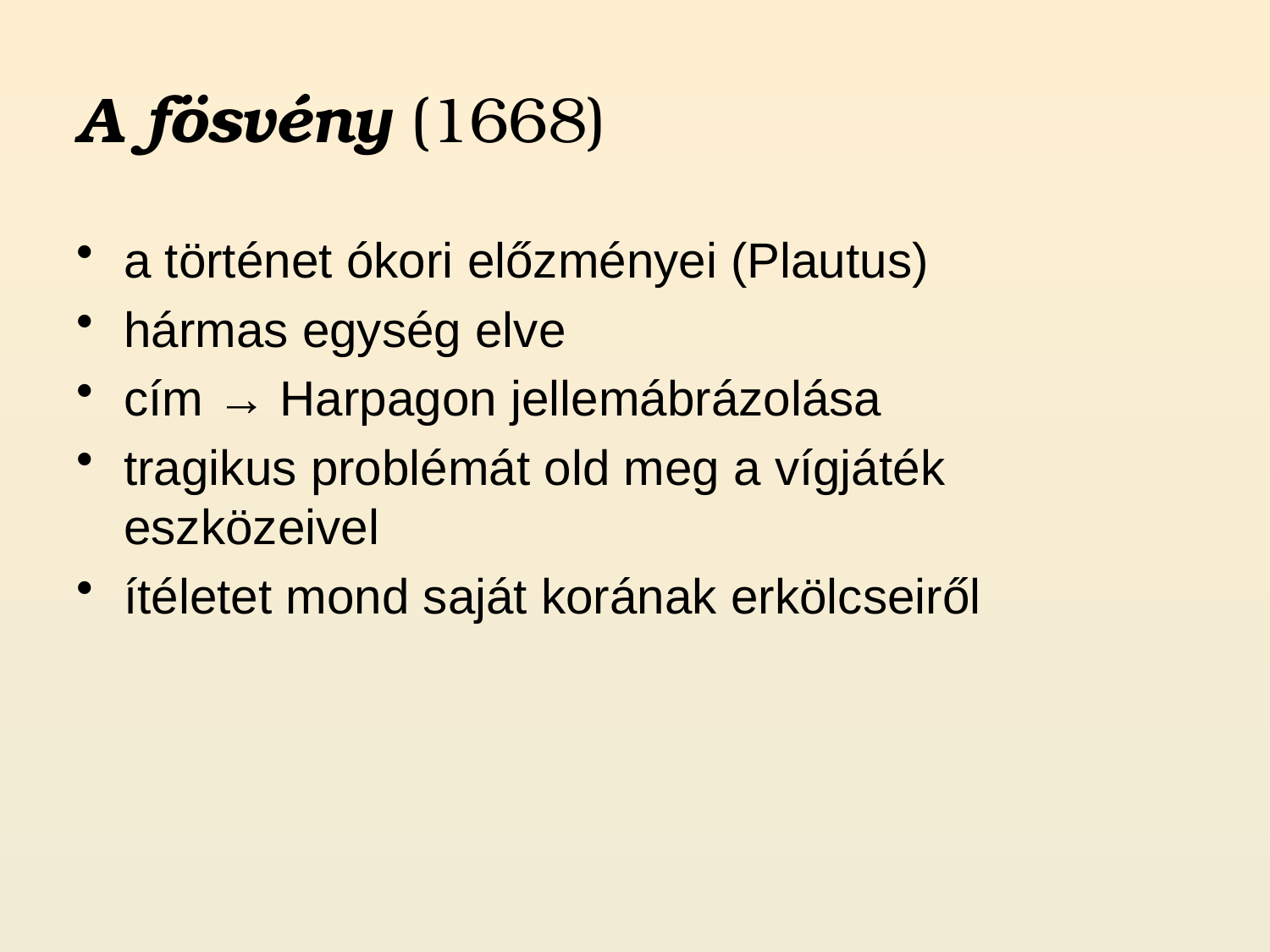

# A fösvény (1668)
a történet ókori előzményei (Plautus)
hármas egység elve
cím → Harpagon jellemábrázolása
tragikus problémát old meg a vígjáték eszközeivel
ítéletet mond saját korának erkölcseiről